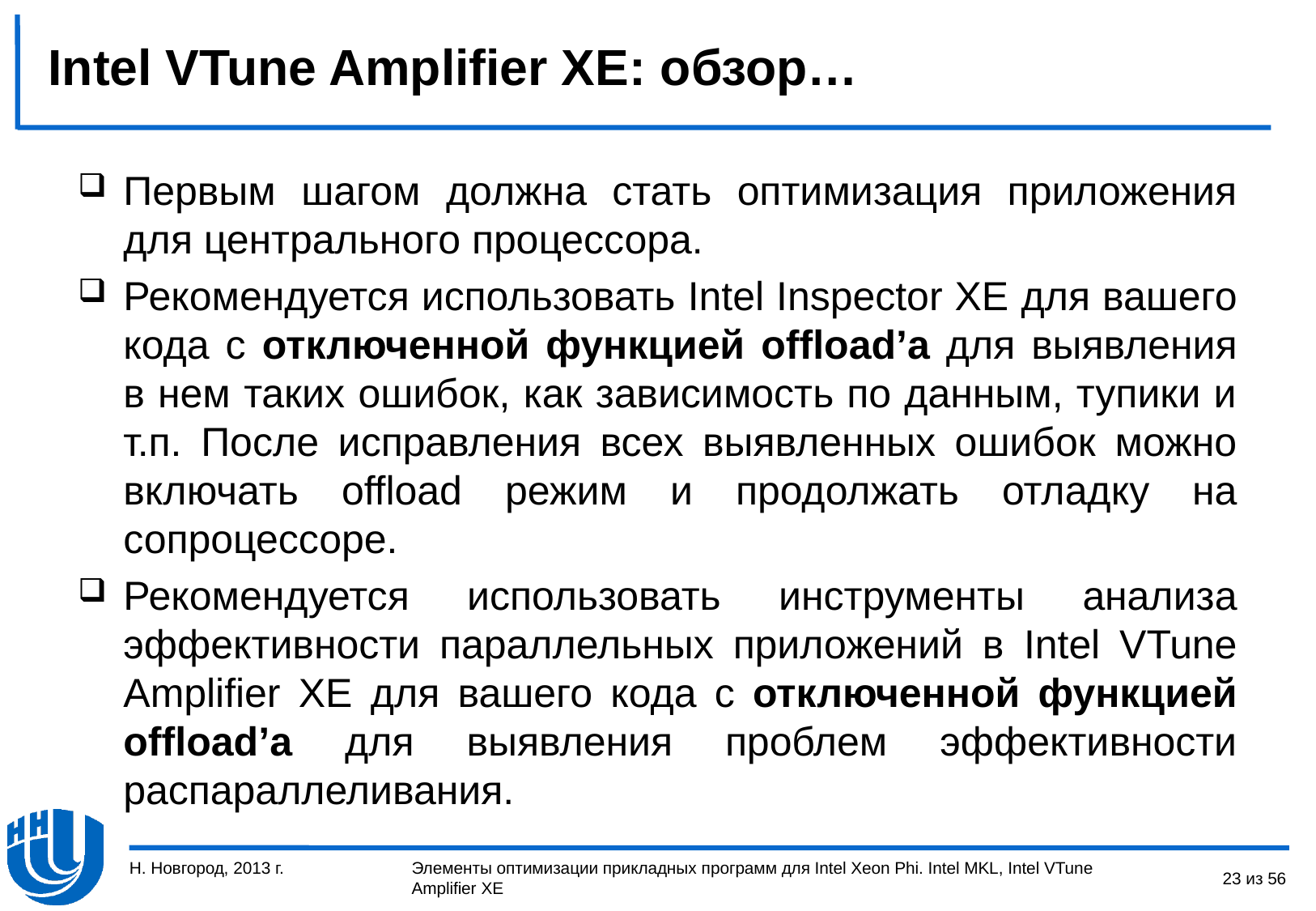

# Intel VTune Amplifier XE: обзор…
Первым шагом должна стать оптимизация приложения для центрального процессора.
Рекомендуется использовать Intel Inspector XE для вашего кода с отключенной функцией offload’а для выявления в нем таких ошибок, как зависимость по данным, тупики и т.п. После исправления всех выявленных ошибок можно включать offload режим и продолжать отладку на сопроцессоре.
Рекомендуется использовать инструменты анализа эффективности параллельных приложений в Intel VTune Amplifier XE для вашего кода с отключенной функцией offload’а для выявления проблем эффективности распараллеливания.
Н. Новгород, 2013 г.
23 из 56
Элементы оптимизации прикладных программ для Intel Xeon Phi. Intel MKL, Intel VTune Amplifier XE